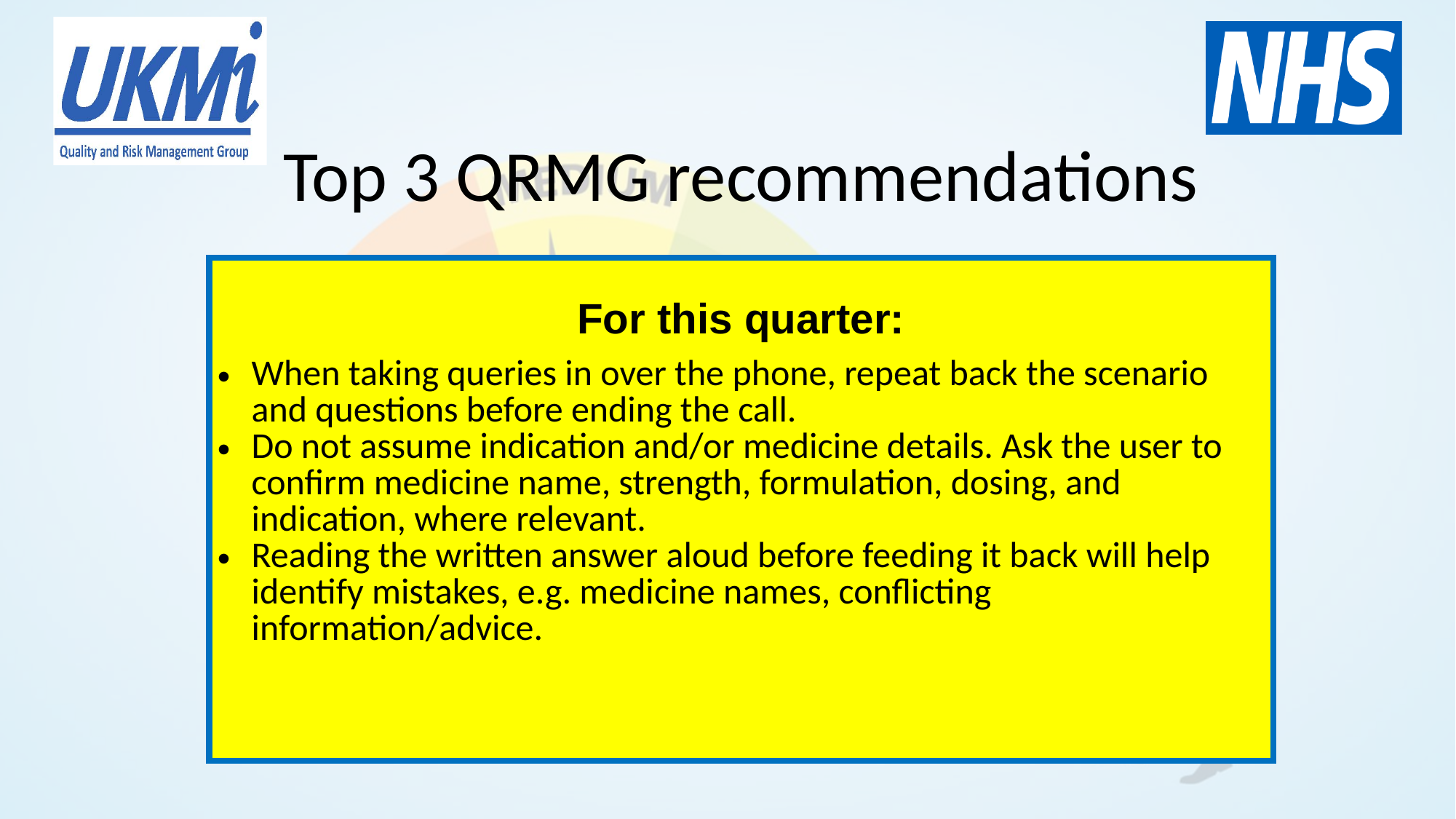

# Top 3 QRMG recommendations
| For this quarter: When taking queries in over the phone, repeat back the scenario and questions before ending the call. Do not assume indication and/or medicine details. Ask the user to confirm medicine name, strength, formulation, dosing, and indication, where relevant. Reading the written answer aloud before feeding it back will help identify mistakes, e.g. medicine names, conflicting information/advice. |
| --- |